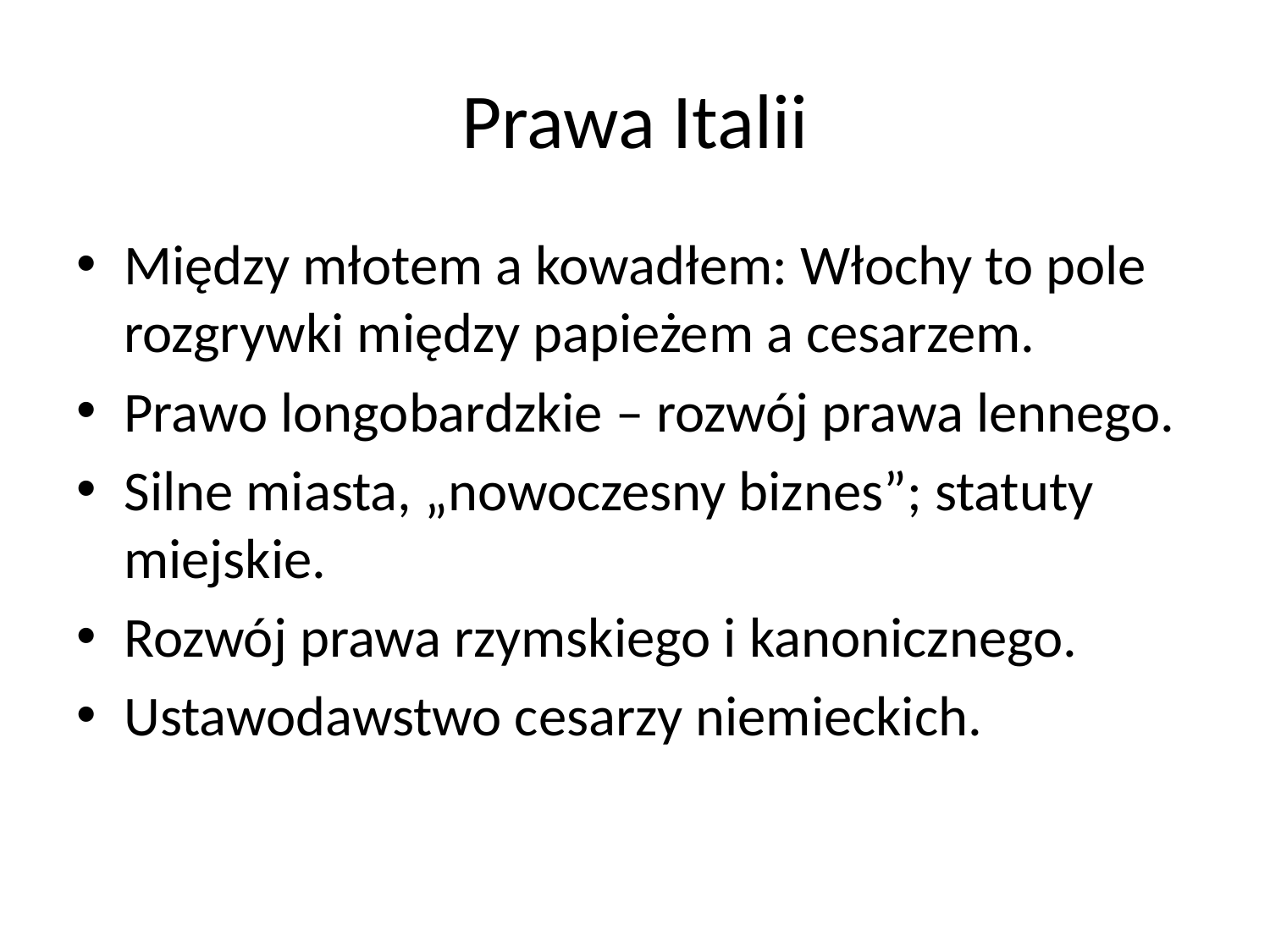

# Prawa Italii
Między młotem a kowadłem: Włochy to pole rozgrywki między papieżem a cesarzem.
Prawo longobardzkie – rozwój prawa lennego.
Silne miasta, „nowoczesny biznes”; statuty miejskie.
Rozwój prawa rzymskiego i kanonicznego.
Ustawodawstwo cesarzy niemieckich.